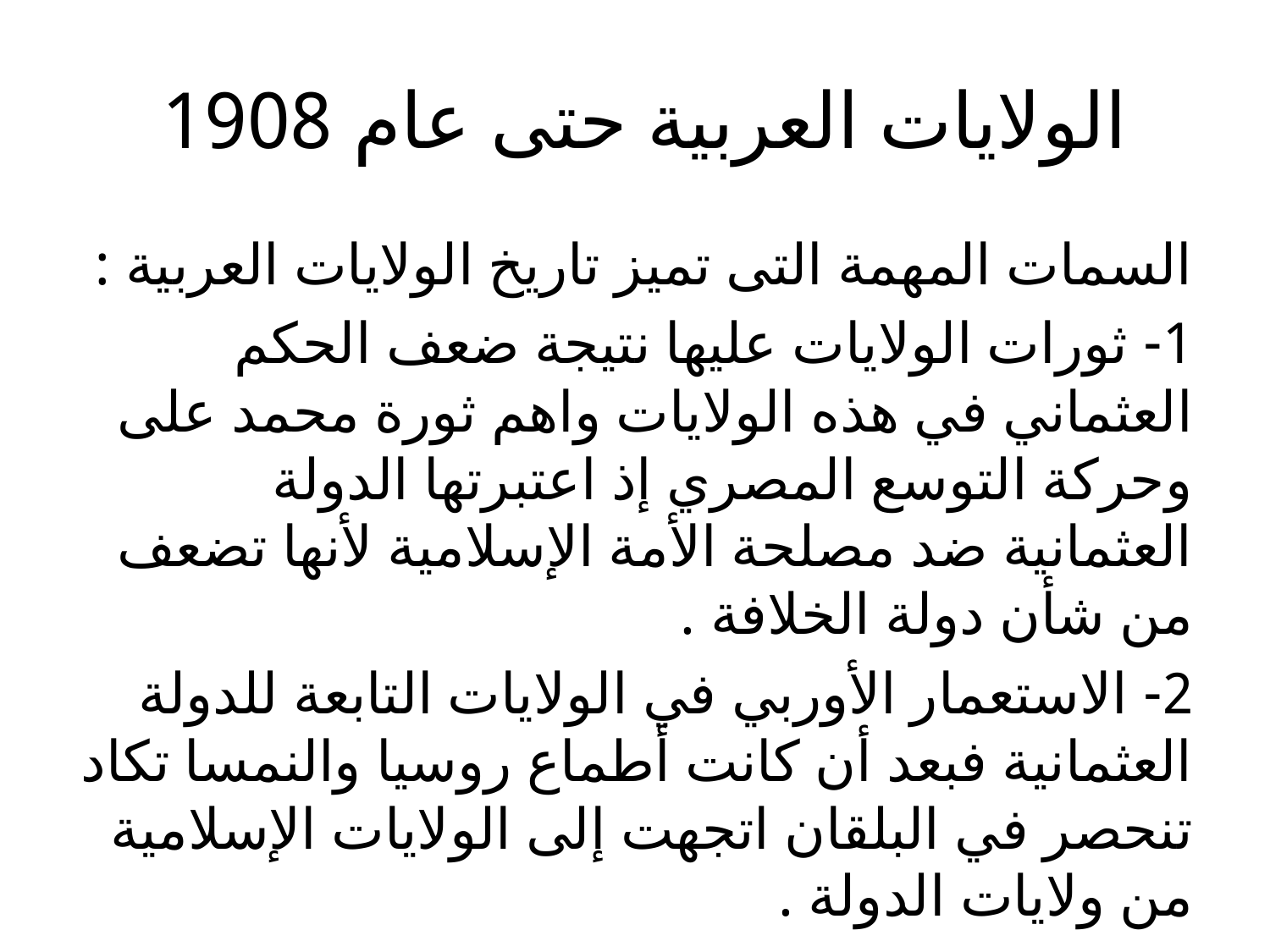

# الولايات العربية حتى عام 1908
السمات المهمة التى تميز تاريخ الولايات العربية :
1- ثورات الولايات عليها نتيجة ضعف الحكم العثماني في هذه الولايات واهم ثورة محمد على وحركة التوسع المصري إذ اعتبرتها الدولة العثمانية ضد مصلحة الأمة الإسلامية لأنها تضعف من شأن دولة الخلافة .
2- الاستعمار الأوربي في الولايات التابعة للدولة العثمانية فبعد أن كانت أطماع روسيا والنمسا تكاد تنحصر في البلقان اتجهت إلى الولايات الإسلامية من ولايات الدولة .